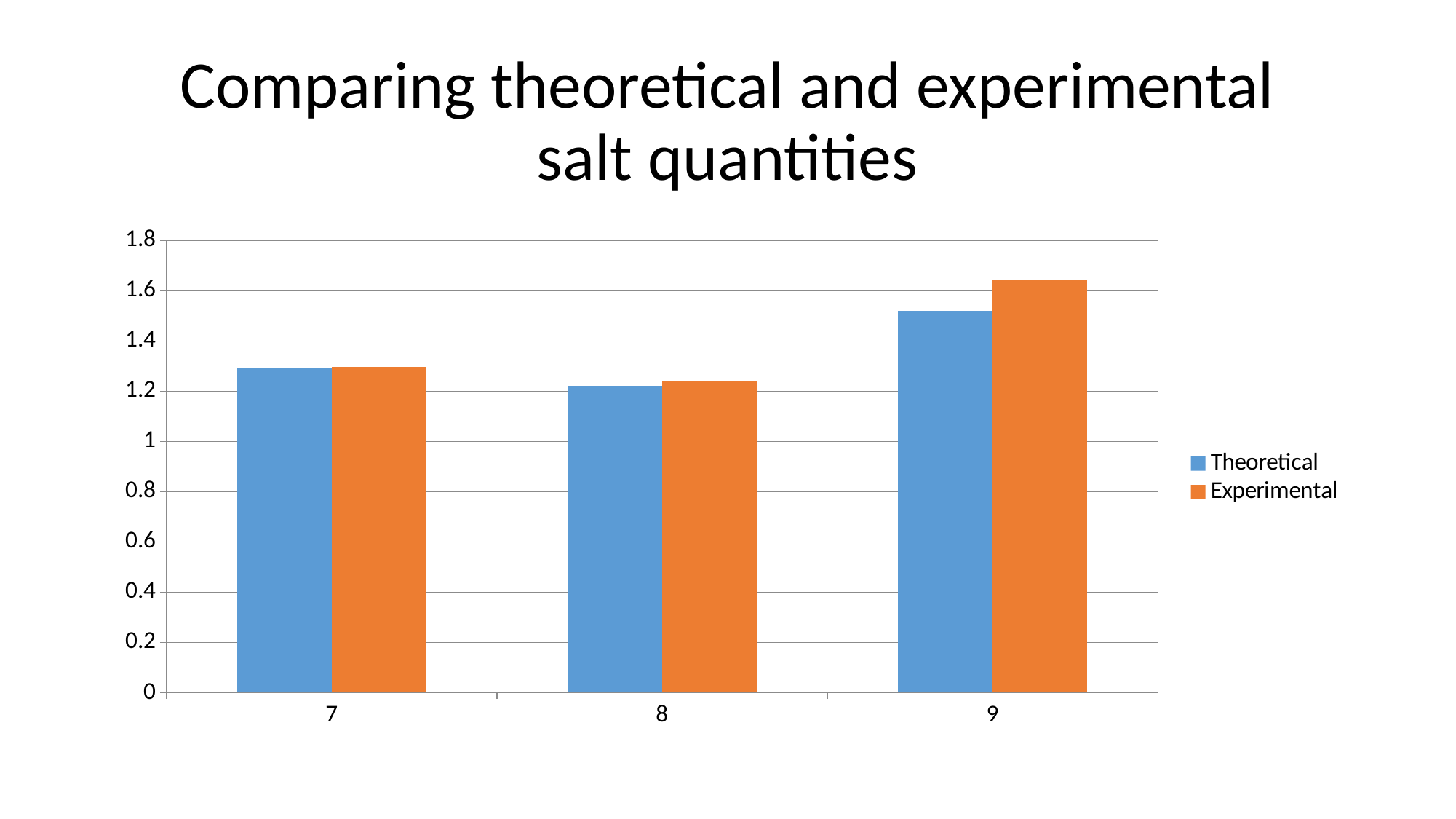

# Comparing theoretical and experimental salt quantities

### Chart

| Category |  |  |
|---|---|---|
| 7 | 1.29 | 1.296 |
| 8 | 1.22 | 1.238 |
| 9 | 1.52 | 1.643 |